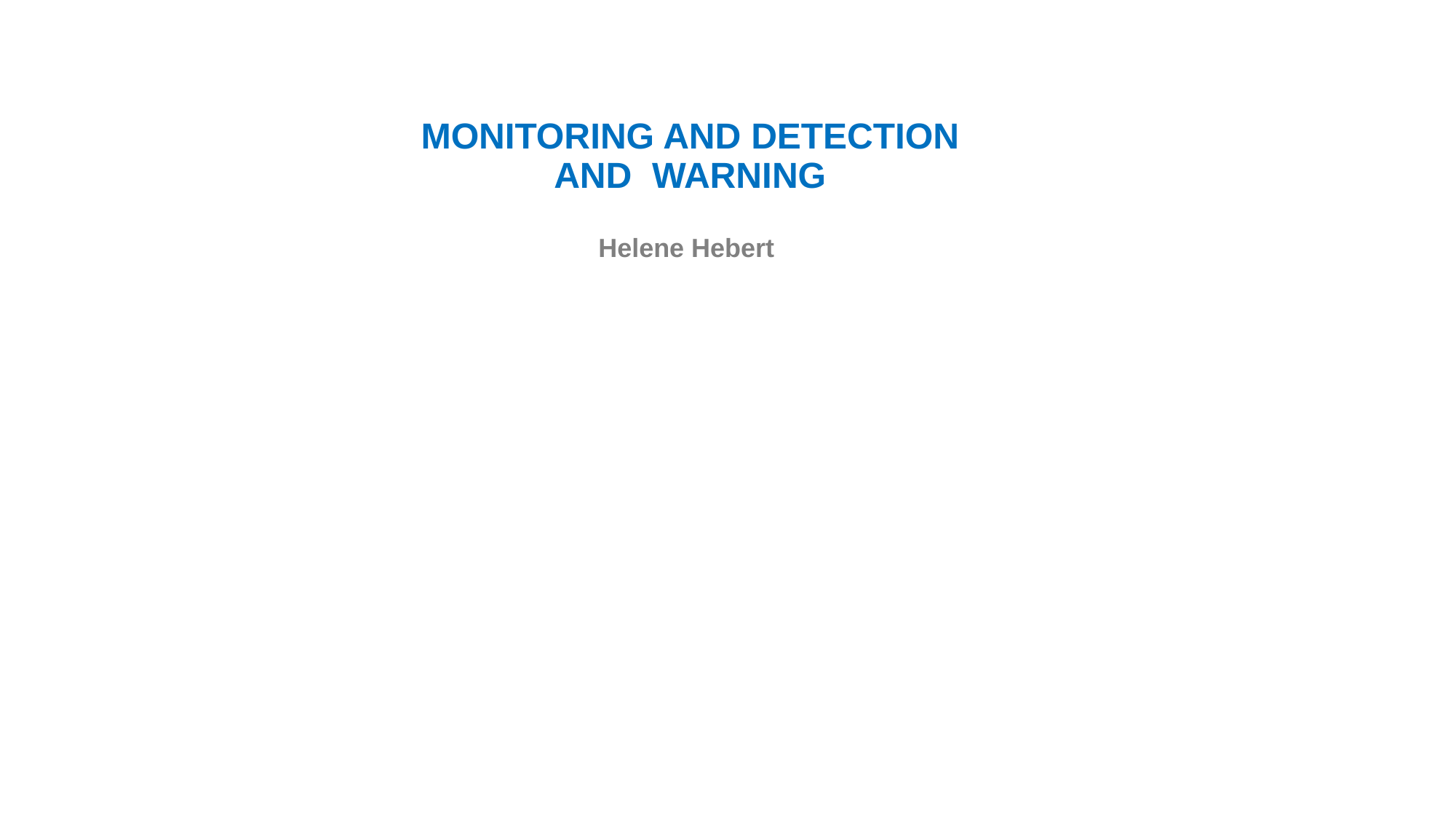

# MONITORING AND DETECTION AND  WARNING Helene Hebert